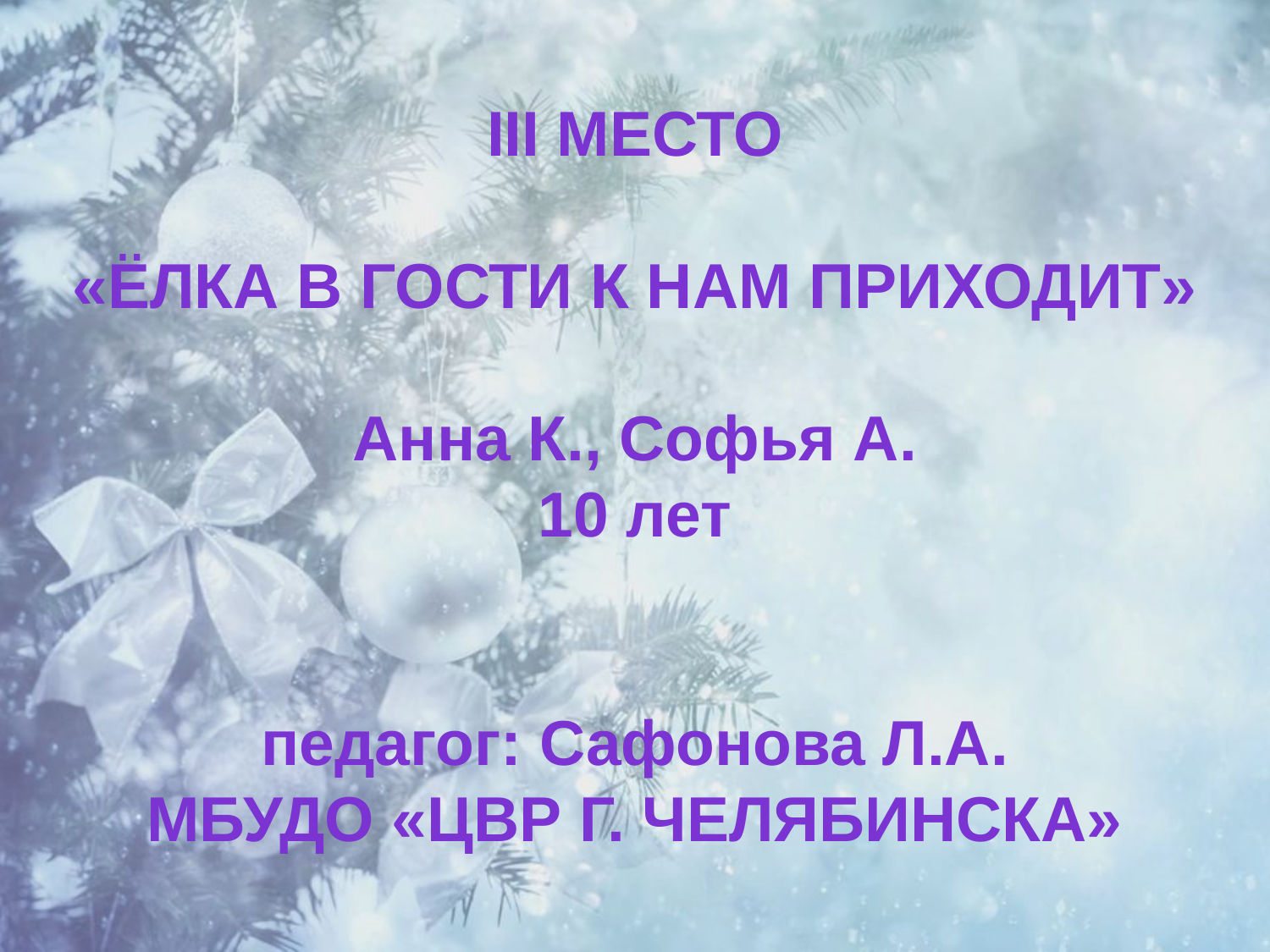

III место

«Ёлка в гости к нам приходит»

Анна К., Софья А.
10 лет

педагог: Сафонова Л.А.
МБУДО «ЦВР г. Челябинска»